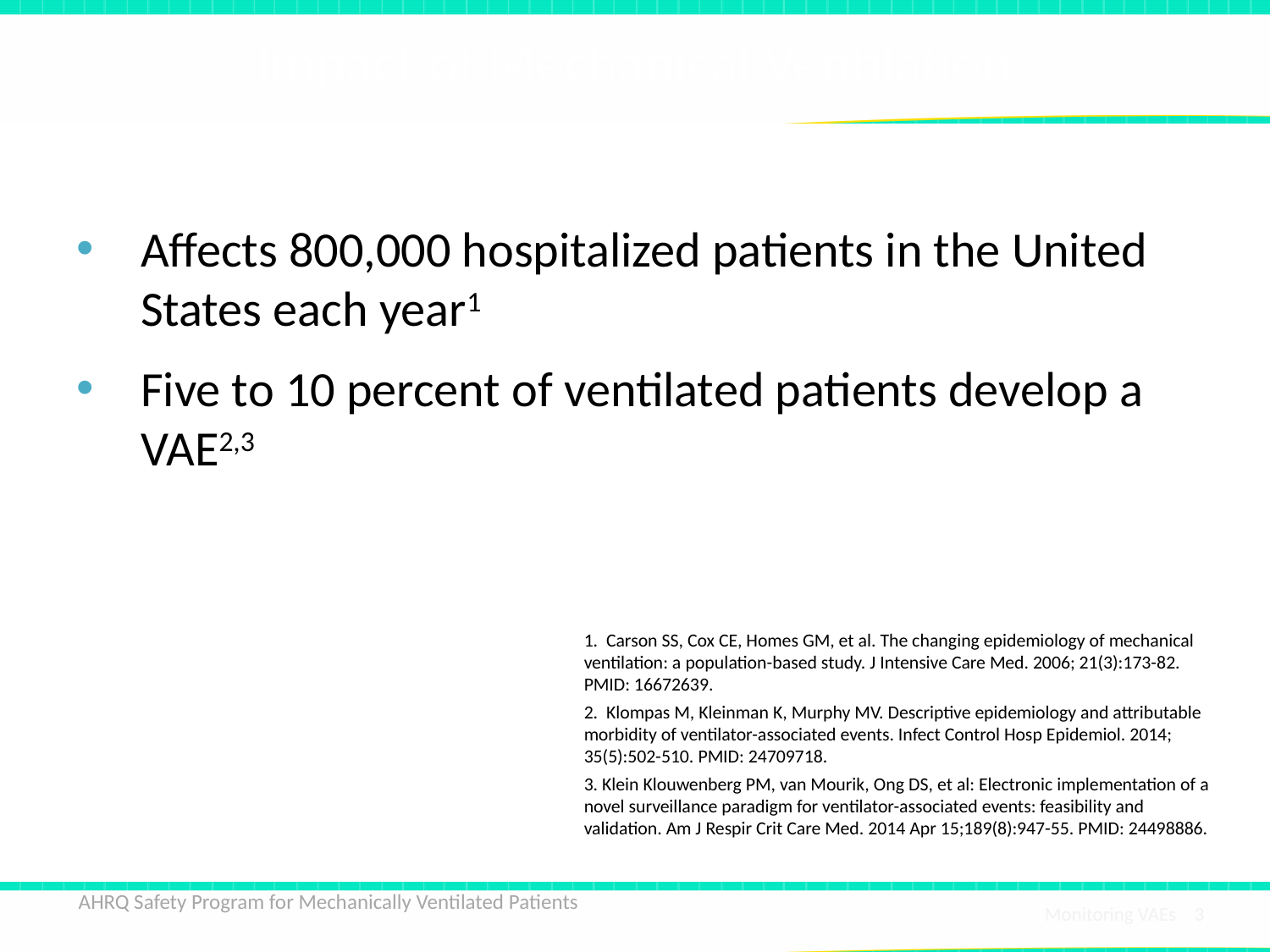

# Impact of Mechanical Ventilation

Affects 800,000 hospitalized patients in the United States each year1
Five to 10 percent of ventilated patients develop a VAE2,3

1.  Carson SS, Cox CE, Homes GM, et al. The changing epidemiology of mechanical ventilation: a population-based study. J Intensive Care Med. 2006; 21(3):173-82. PMID: 16672639.
2.  Klompas M, Kleinman K, Murphy MV. Descriptive epidemiology and attributable morbidity of ventilator-associated events. Infect Control Hosp Epidemiol. 2014; 35(5):502-510. PMID: 24709718.
3. Klein Klouwenberg PM, van Mourik, Ong DS, et al: Electronic implementation of a novel surveillance paradigm for ventilator-associated events: feasibility and validation. Am J Respir Crit Care Med. 2014 Apr 15;189(8):947-55. PMID: 24498886.